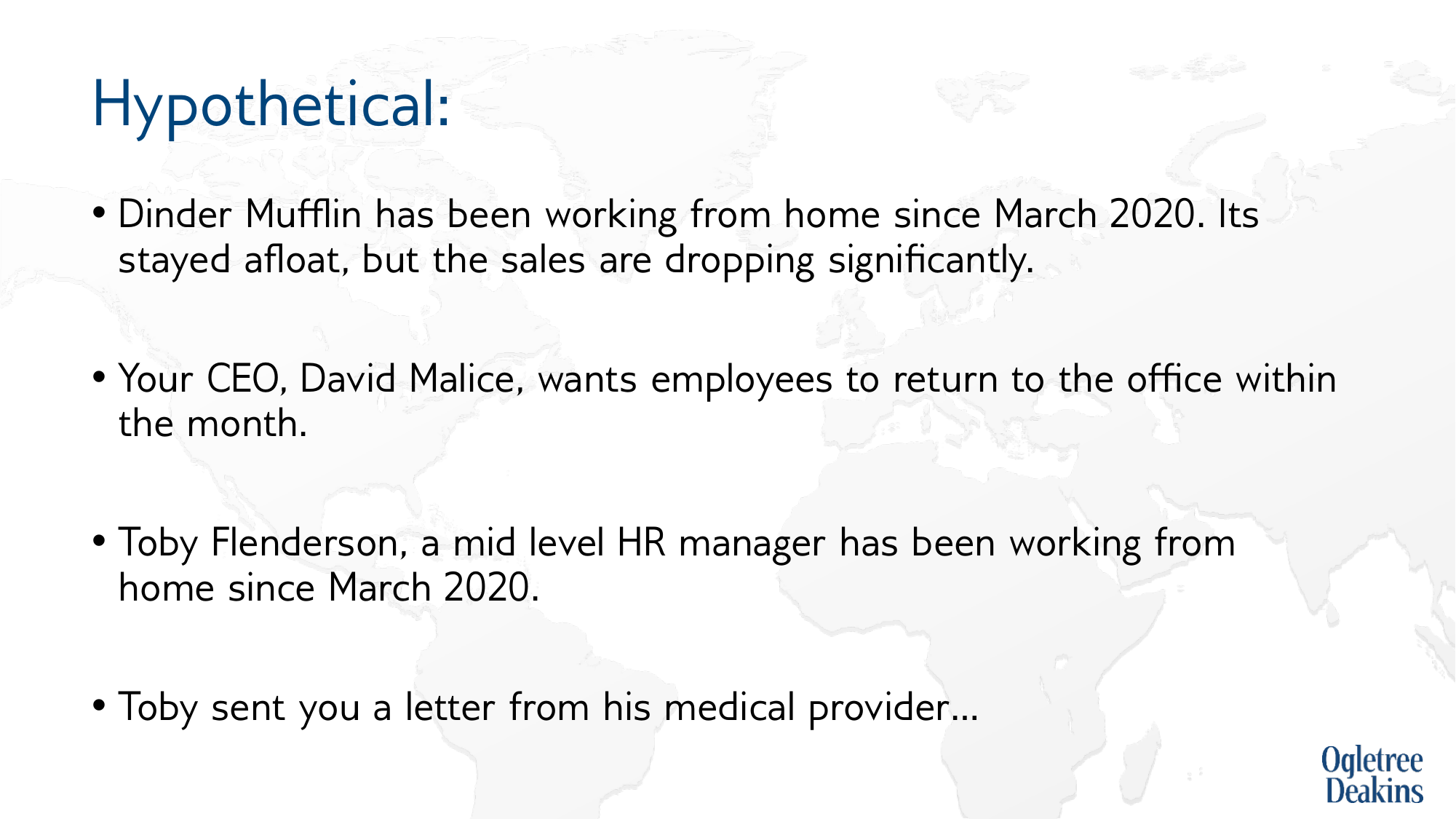

# Hypothetical:
Dinder Mufflin has been working from home since March 2020. Its stayed afloat, but the sales are dropping significantly.

Your CEO, David Malice, wants employees to return to the office within the month.

Toby Flenderson, a mid level HR manager has been working from home since March 2020.

Toby sent you a letter from his medical provider…